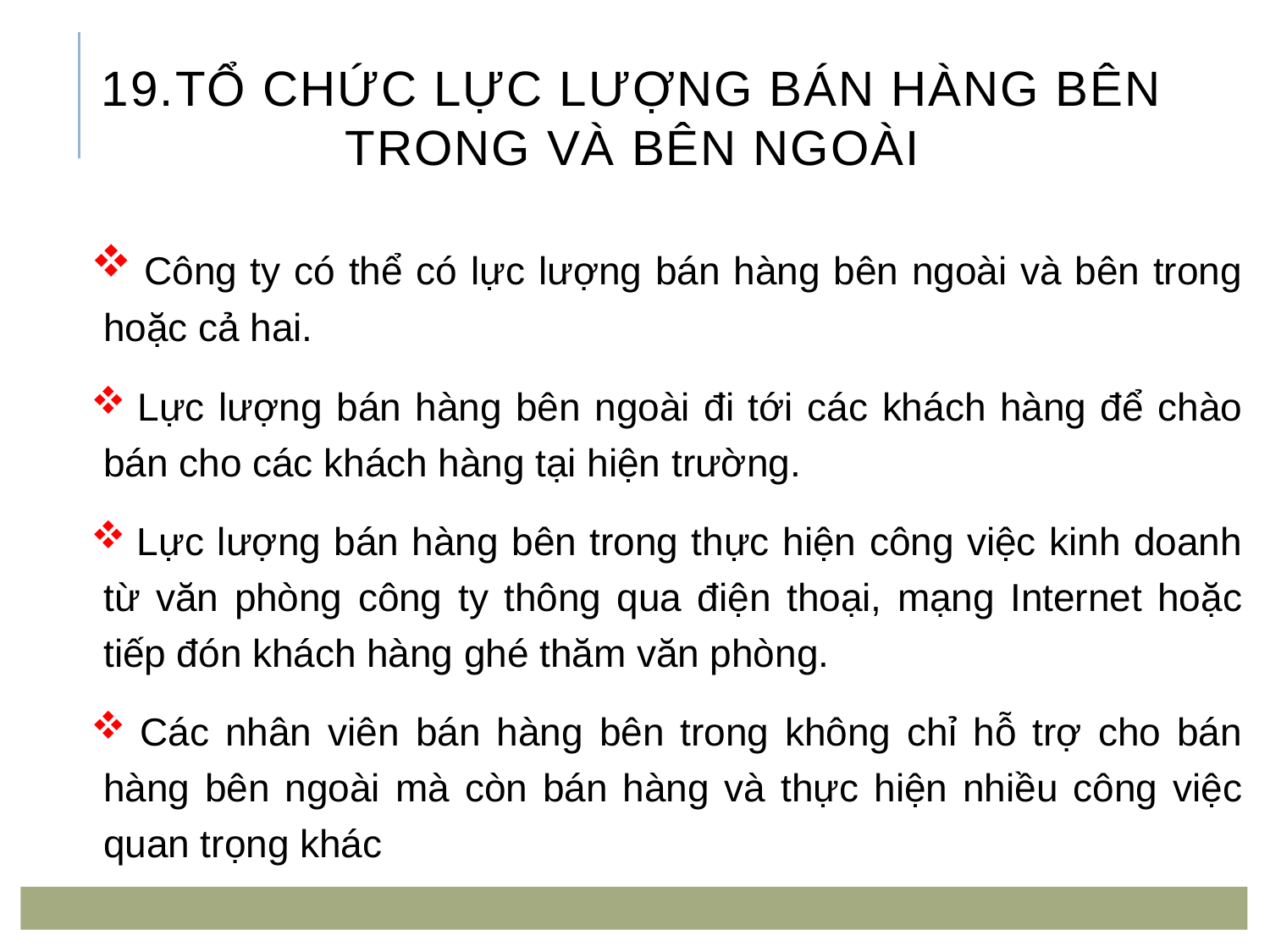

# 19.Tổ chức lực lượng bán hàng bên trong và bên ngoài
 Công ty có thể có lực lượng bán hàng bên ngoài và bên trong hoặc cả hai.
 Lực lượng bán hàng bên ngoài đi tới các khách hàng để chào bán cho các khách hàng tại hiện trường.
 Lực lượng bán hàng bên trong thực hiện công việc kinh doanh từ văn phòng công ty thông qua điện thoại, mạng Internet hoặc tiếp đón khách hàng ghé thăm văn phòng.
 Các nhân viên bán hàng bên trong không chỉ hỗ trợ cho bán hàng bên ngoài mà còn bán hàng và thực hiện nhiều công việc quan trọng khác